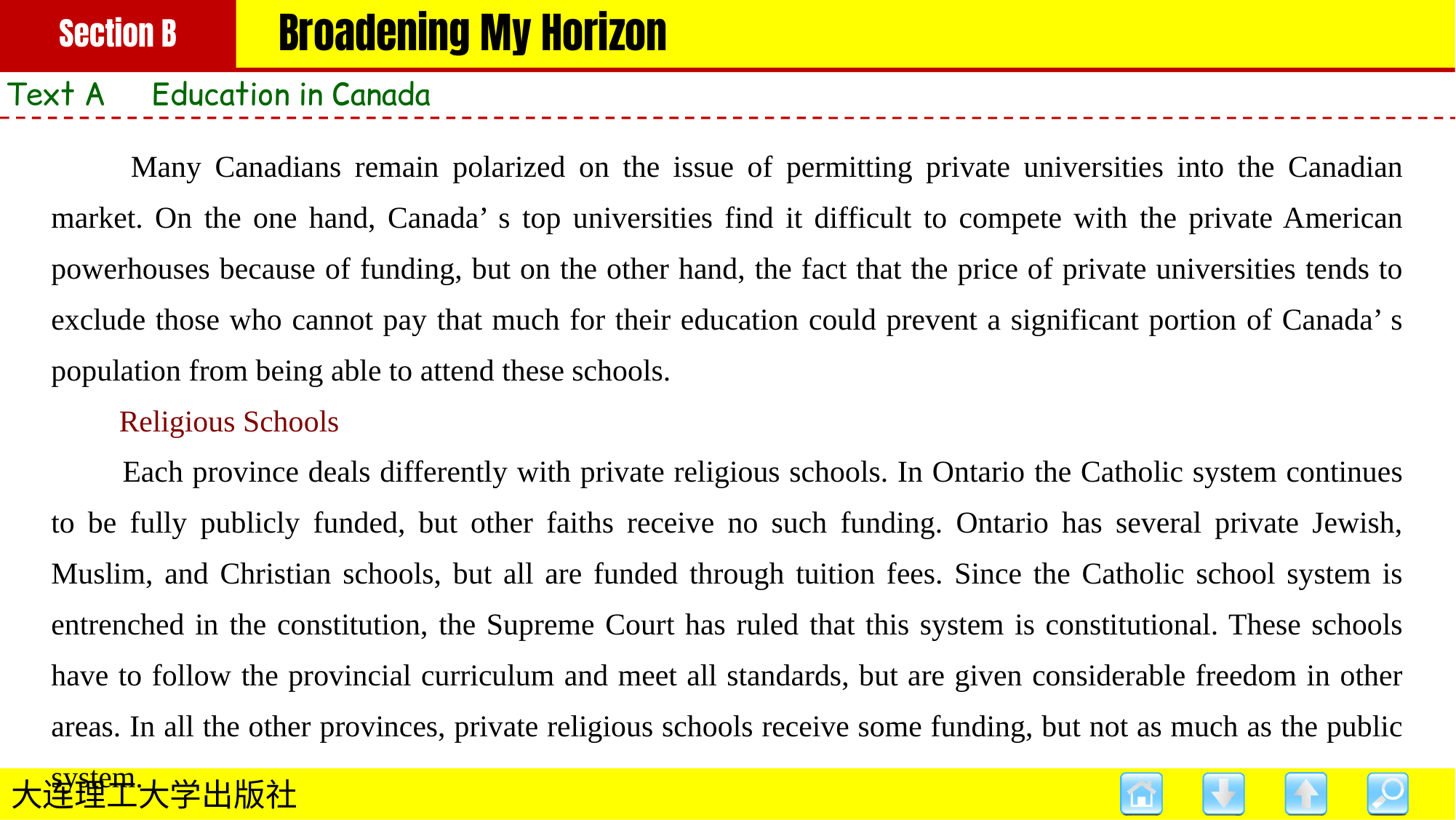

Section B
# Broadening My Horizon
Text A　Education in Canada
　　Many Canadians remain polarized on the issue of permitting private universities into the Canadian market. On the one hand, Canada’ s top universities find it difficult to compete with the private American powerhouses because of funding, but on the other hand, the fact that the price of private universities tends to exclude those who cannot pay that much for their education could prevent a significant portion of Canada’ s population from being able to attend these schools.
　　Religious Schools
　　Each province deals differently with private religious schools. In Ontario the Catholic system continues to be fully publicly funded, but other faiths receive no such funding. Ontario has several private Jewish, Muslim, and Christian schools, but all are funded through tuition fees. Since the Catholic school system is entrenched in the constitution, the Supreme Court has ruled that this system is constitutional. These schools have to follow the provincial curriculum and meet all standards, but are given considerable freedom in other areas. In all the other provinces, private religious schools receive some funding, but not as much as the public system.